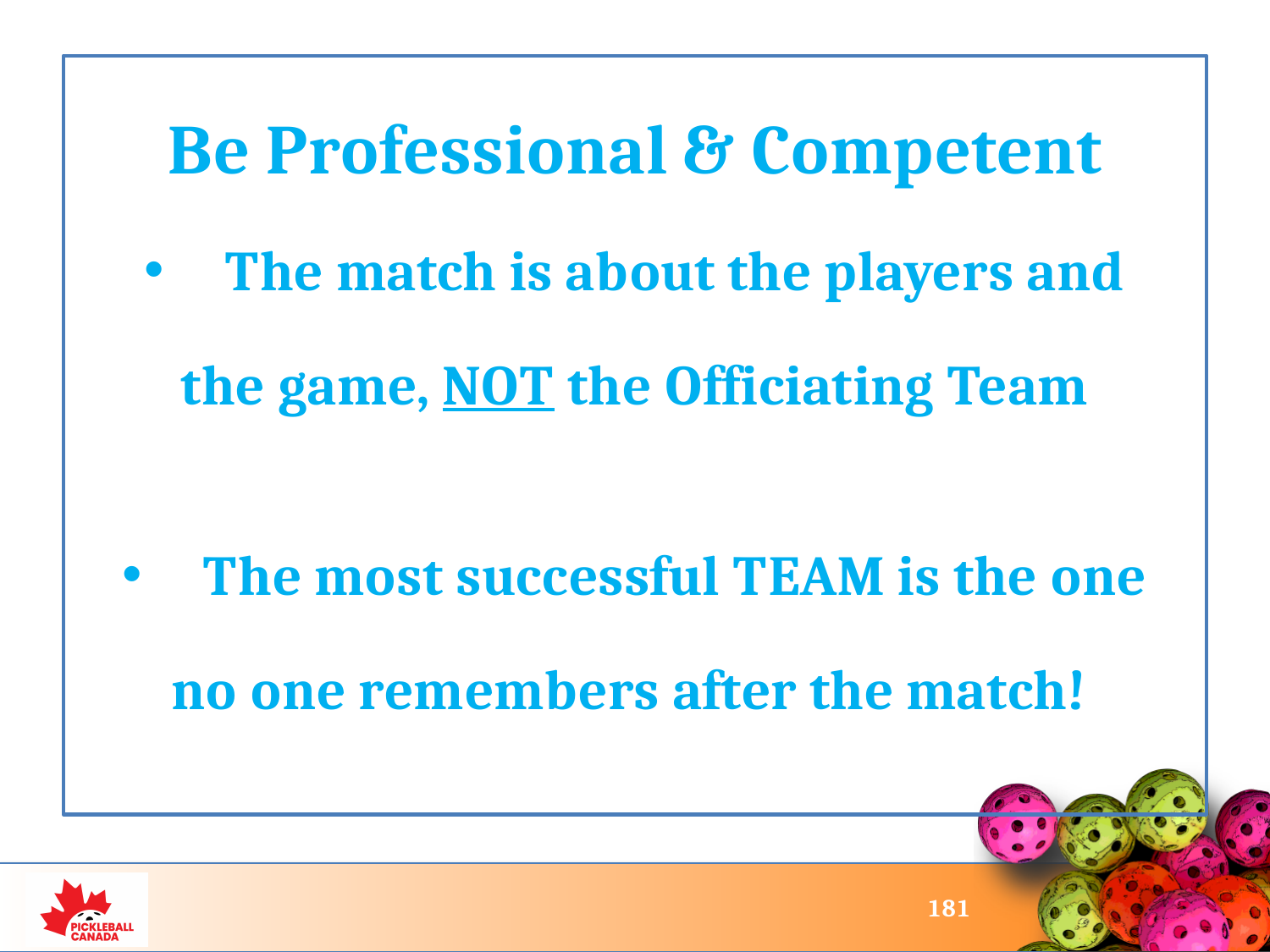

Be Professional & Competent
The match is about the players and
the game, NOT the Officiating Team

The most successful TEAM is the one
no one remembers after the match!